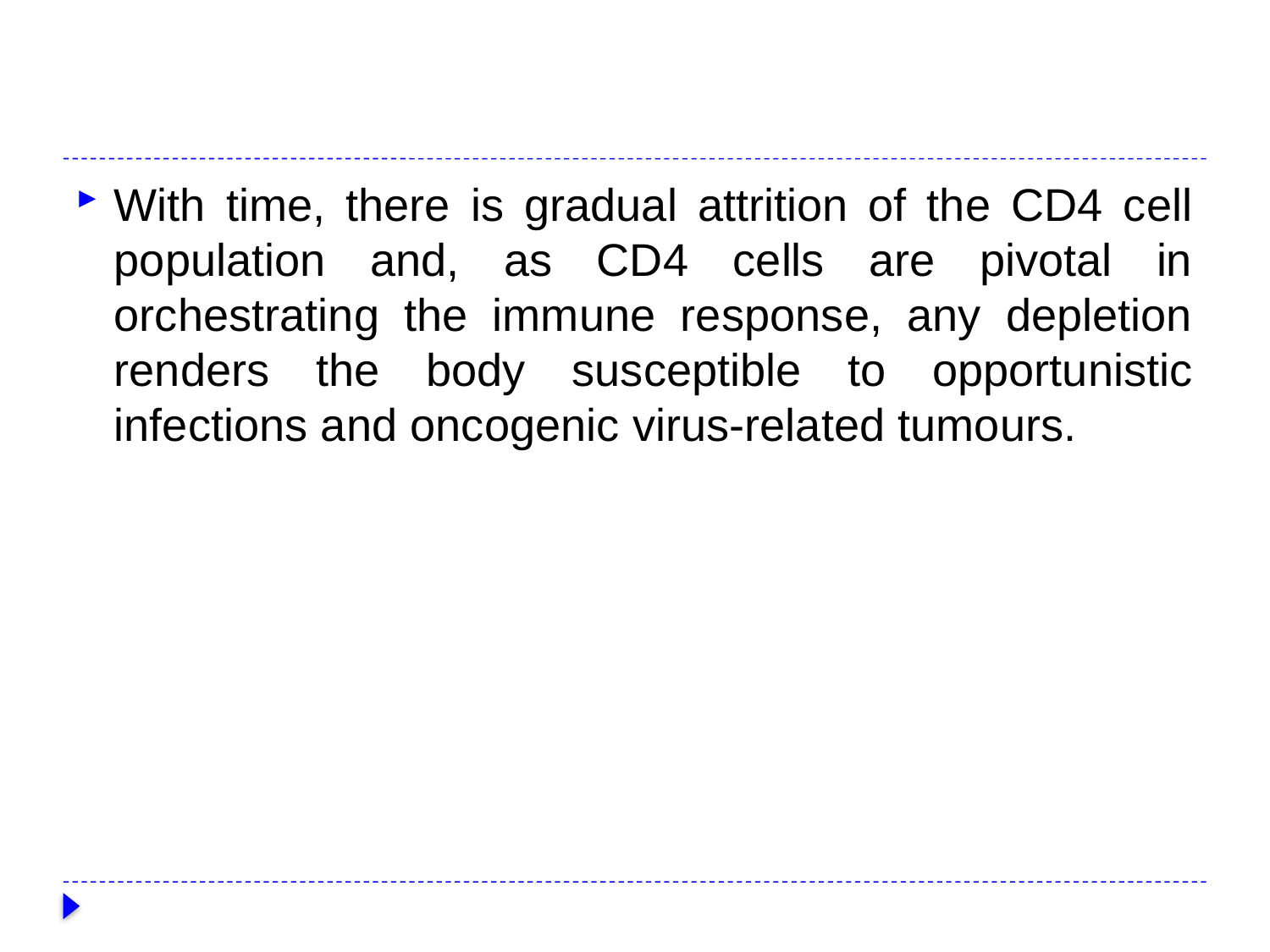

#
With time, there is gradual attrition of the CD4 cell population and, as CD4 cells are pivotal in orchestrating the immune response, any depletion renders the body susceptible to opportunistic infections and oncogenic virus-related tumours.